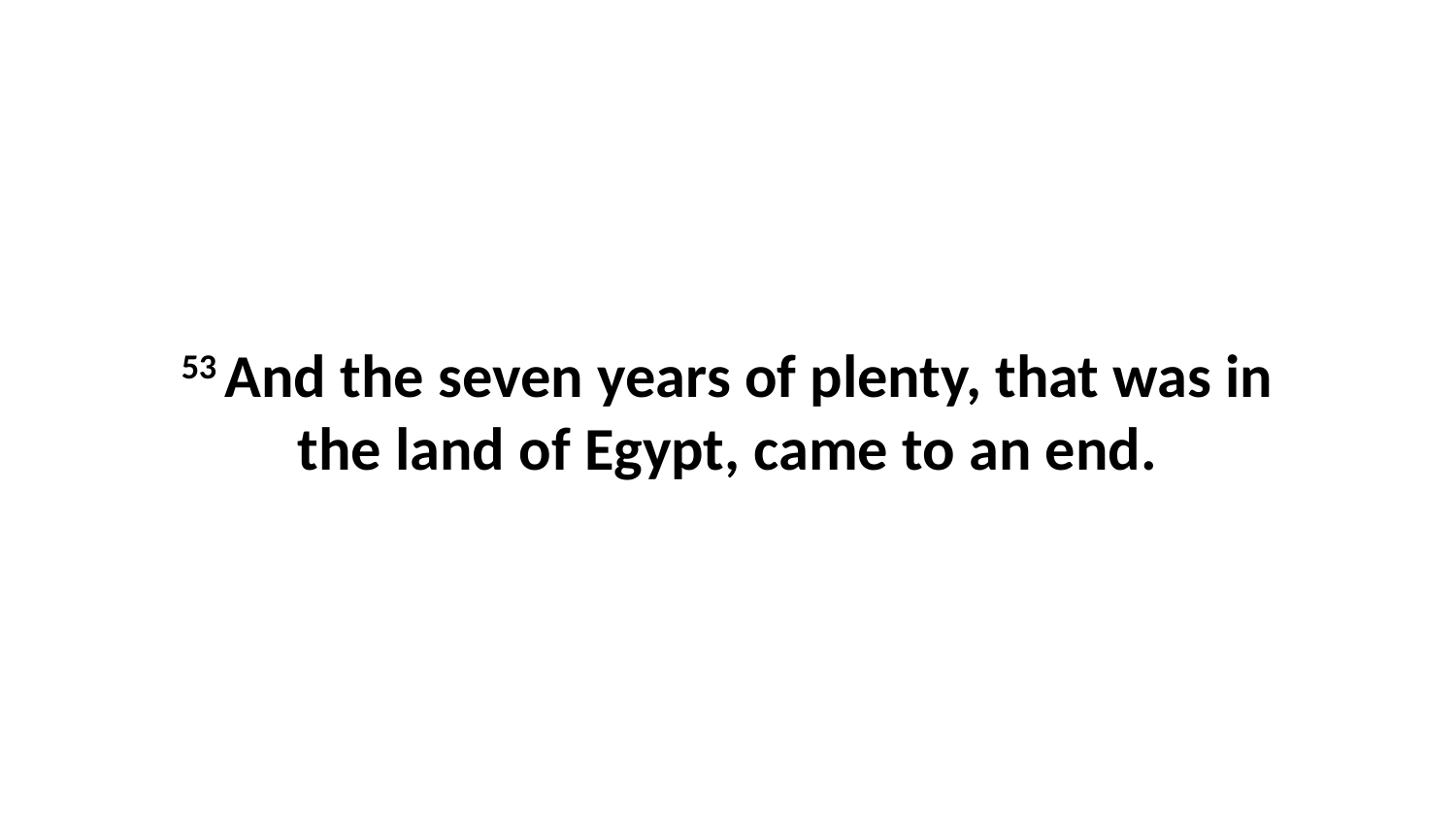

53 And the seven years of plenty, that was in the land of Egypt, came to an end.